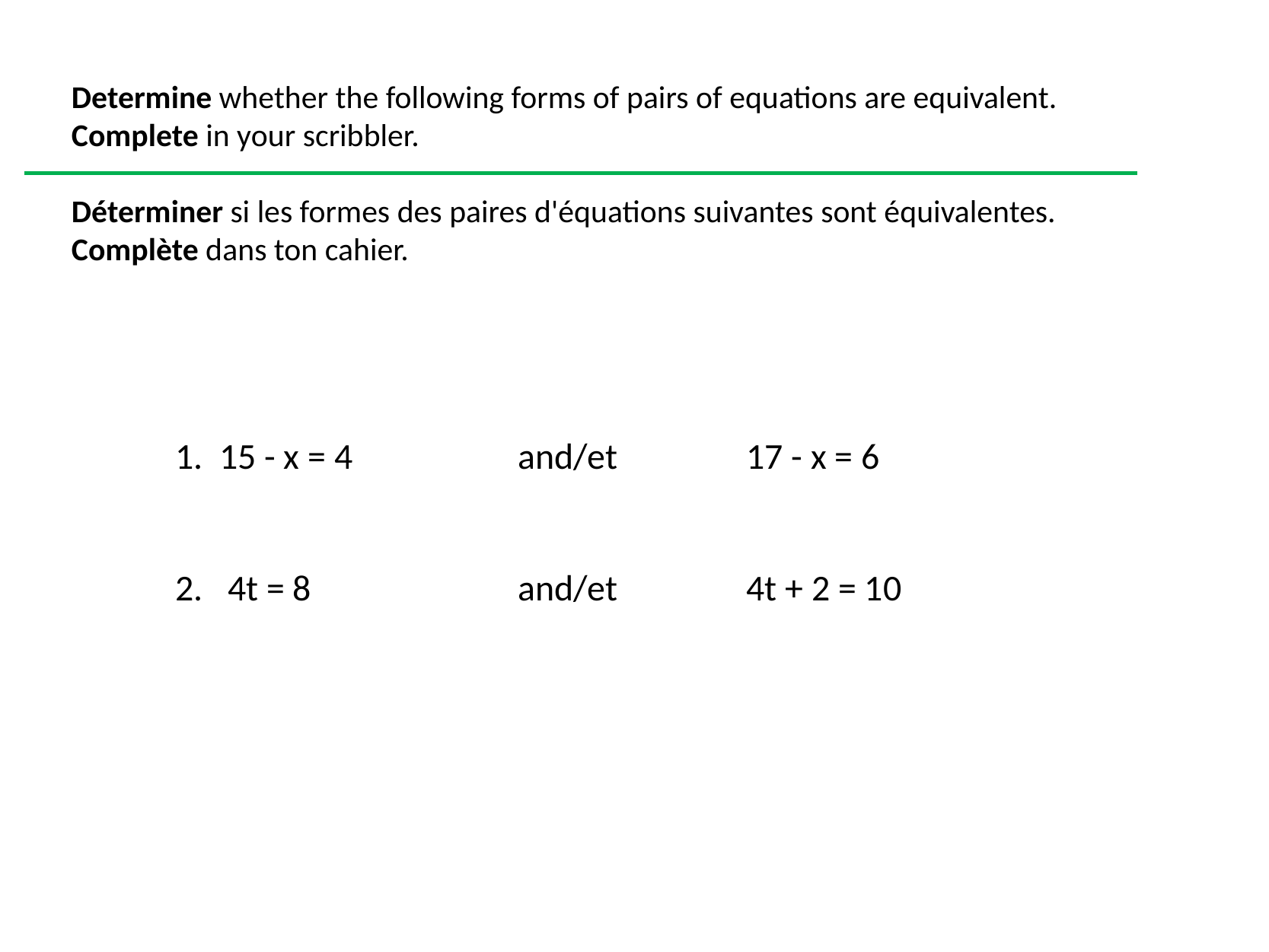

Determine whether the following forms of pairs of equations are equivalent.
Complete in your scribbler.

Déterminer si les formes des paires d'équations suivantes sont équivalentes.
Complète dans ton cahier.
1.  15 - x = 4		and/et		17 - x = 6

2.   4t = 8		and/et 	 	4t + 2 = 10